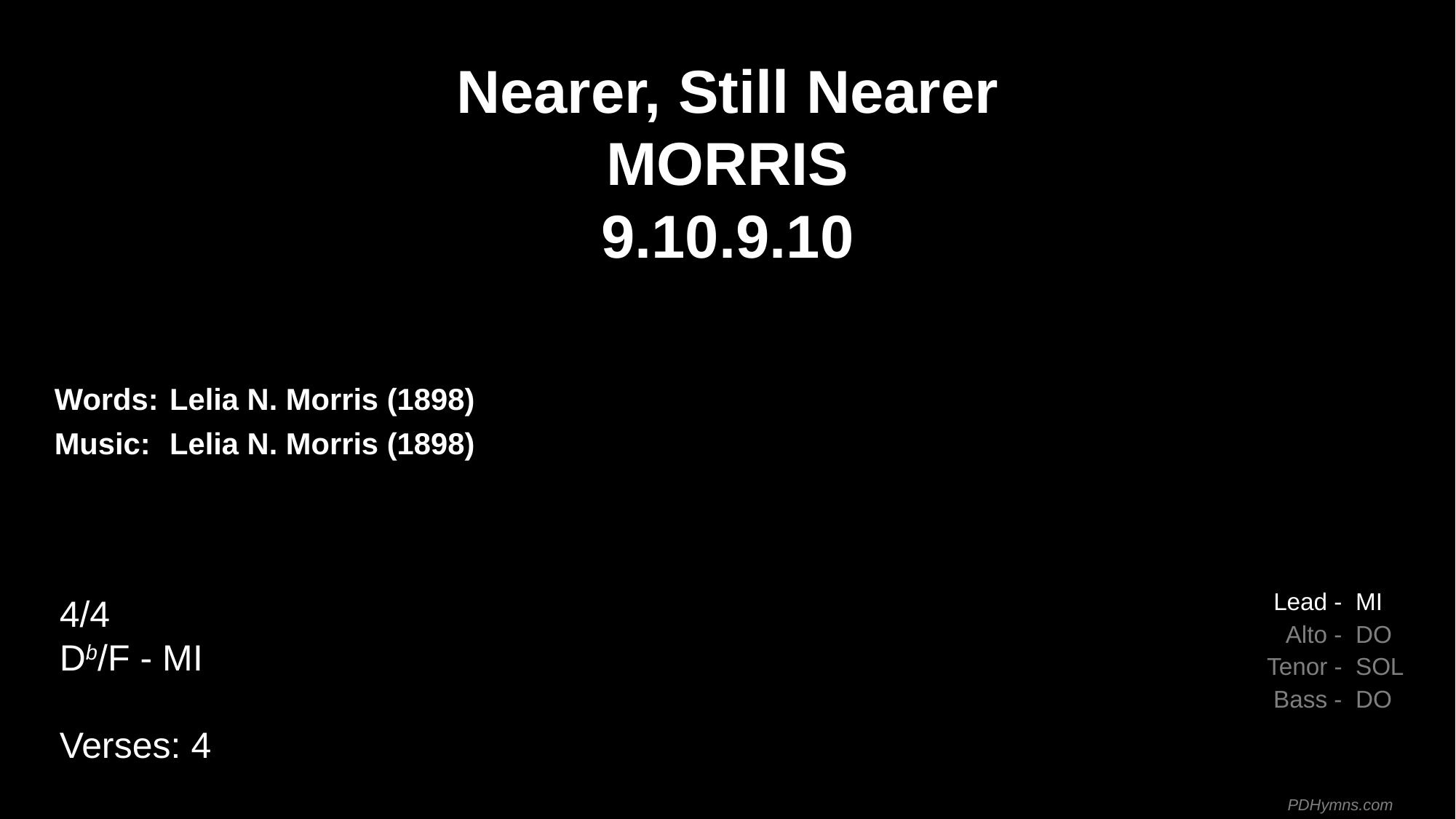

Nearer, Still Nearer
MORRIS
9.10.9.10

| Words: | Lelia N. Morris (1898) |
| --- | --- |
| Music: | Lelia N. Morris (1898) |
|  |  |
|  |  |
4/4
Db/F - MI

Verses: 4
| Lead - | MI |
| --- | --- |
| Alto - | DO |
| Tenor - | SOL |
| Bass - | DO |
PDHymns.com